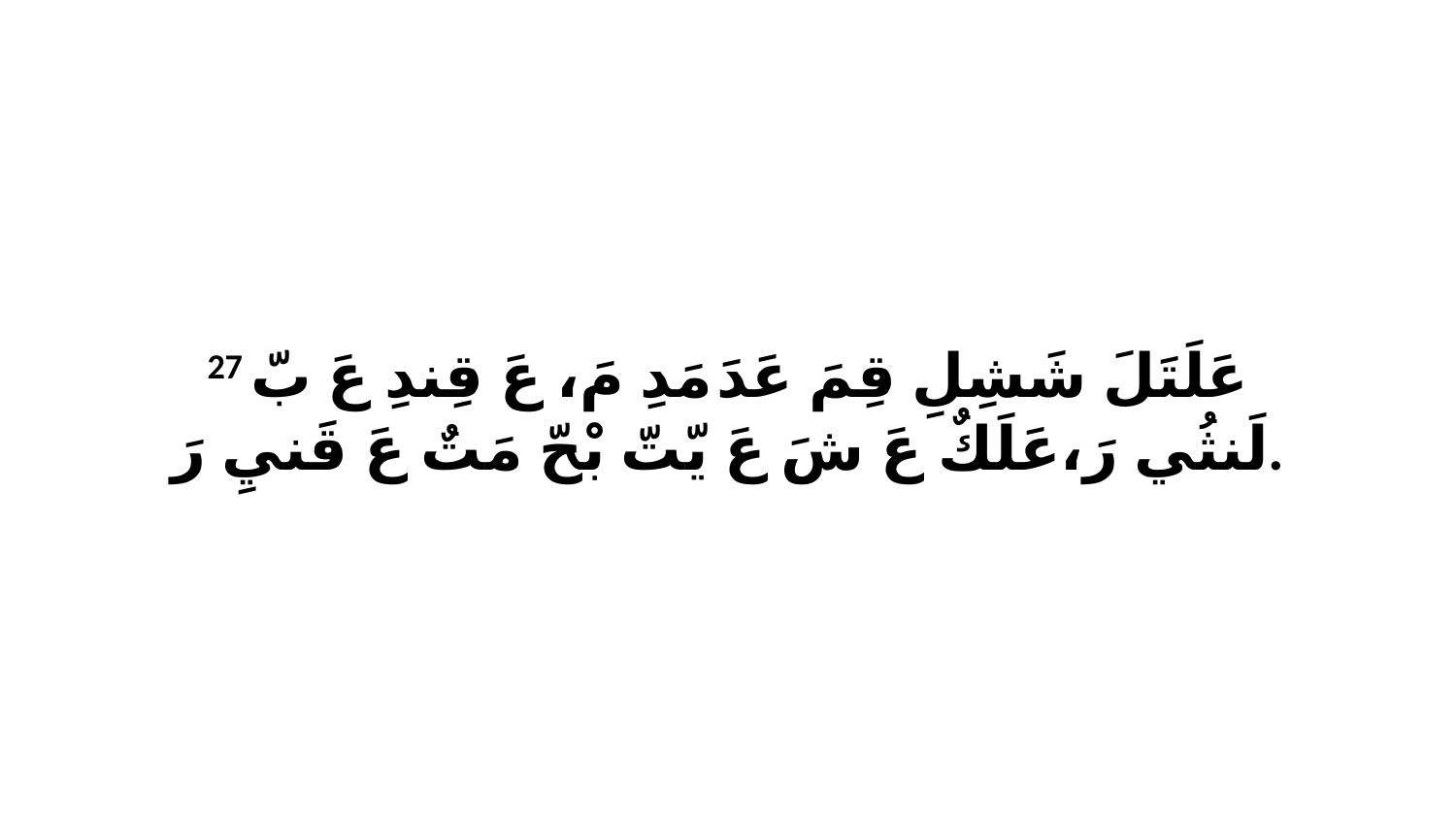

27 عَلَتَلَ شَشِلِ قِمَ عَدَ مَدِ مَ، عَ قِندِ عَ بّ لَنثُي رَ،عَلَكٌ عَ شَ عَ يّتّ بْحّ مَتٌ عَ قَنيِ رَ.